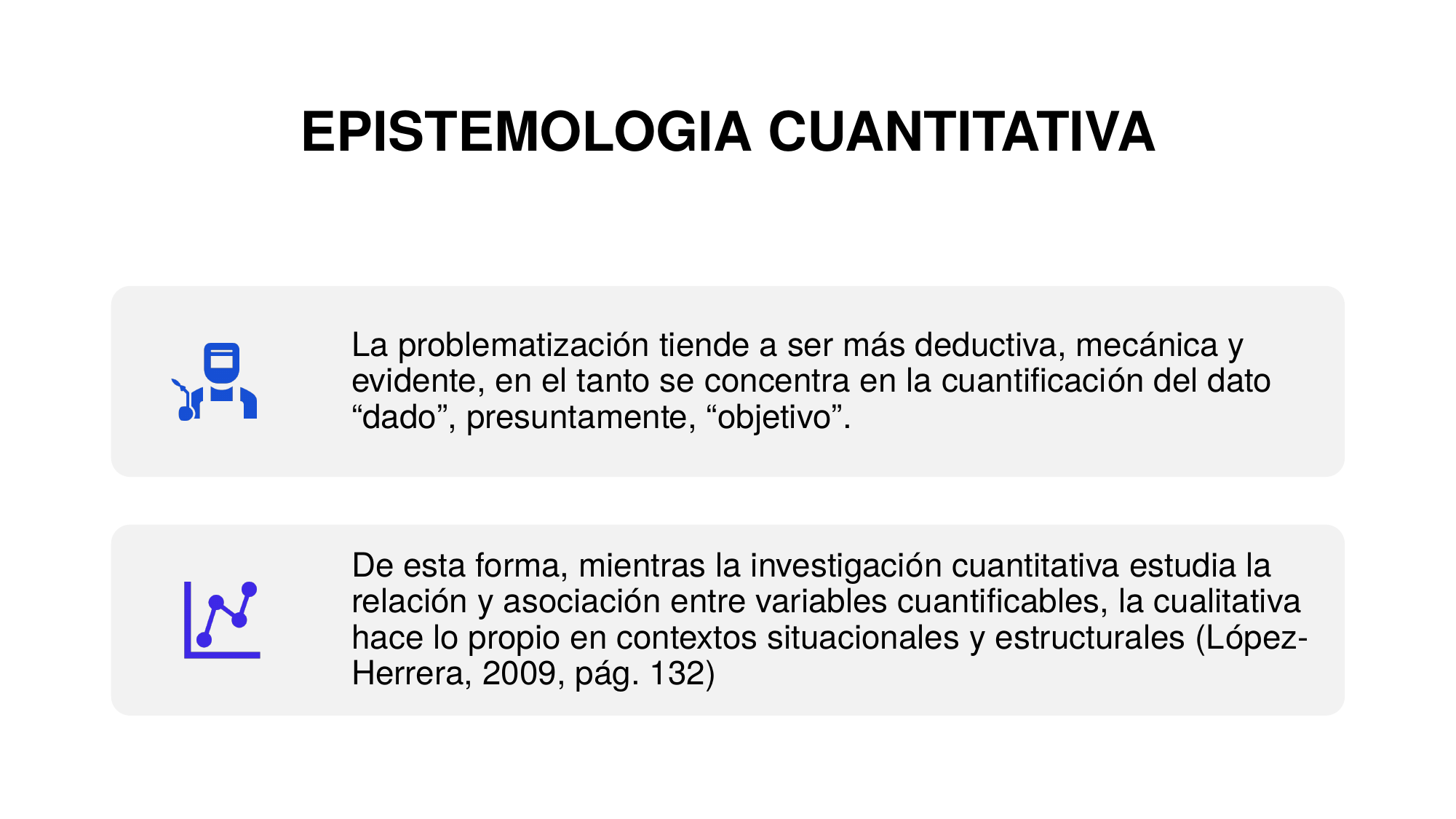

# EPISTEMOLOGIA CUANTITATIVA
La problematización tiende a ser más deductiva, mecánica y evidente, en el tanto se concentra en la cuantificación del dato “dado”, presuntamente, “objetivo”.
De esta forma, mientras la investigación cuantitativa estudia la relación y asociación entre variables cuantificables, la cualitativa hace lo propio en contextos situacionales y estructurales (López-Herrera, 2009, pág. 132)